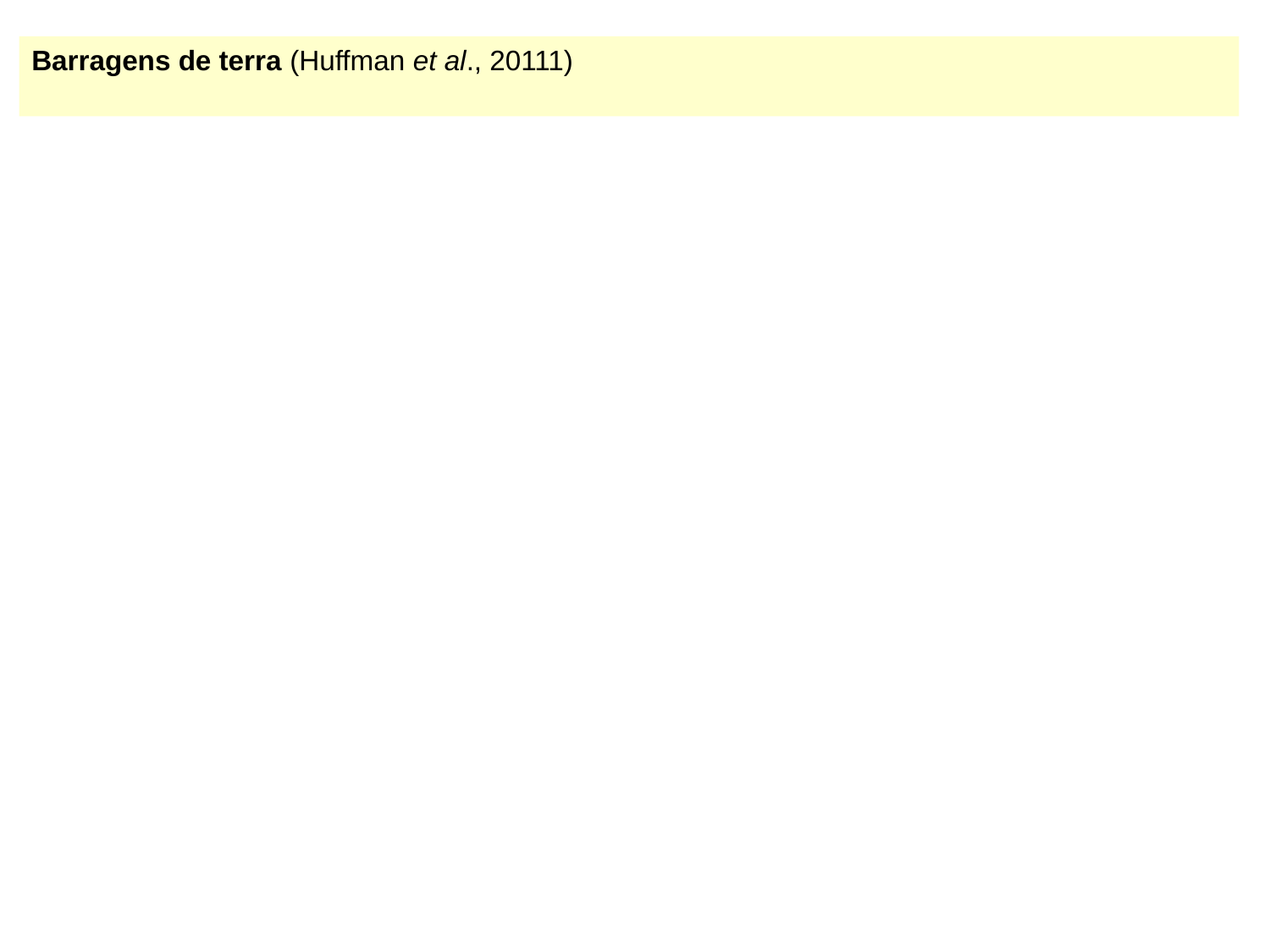

Barragens de terra (Huffman et al., 20111)